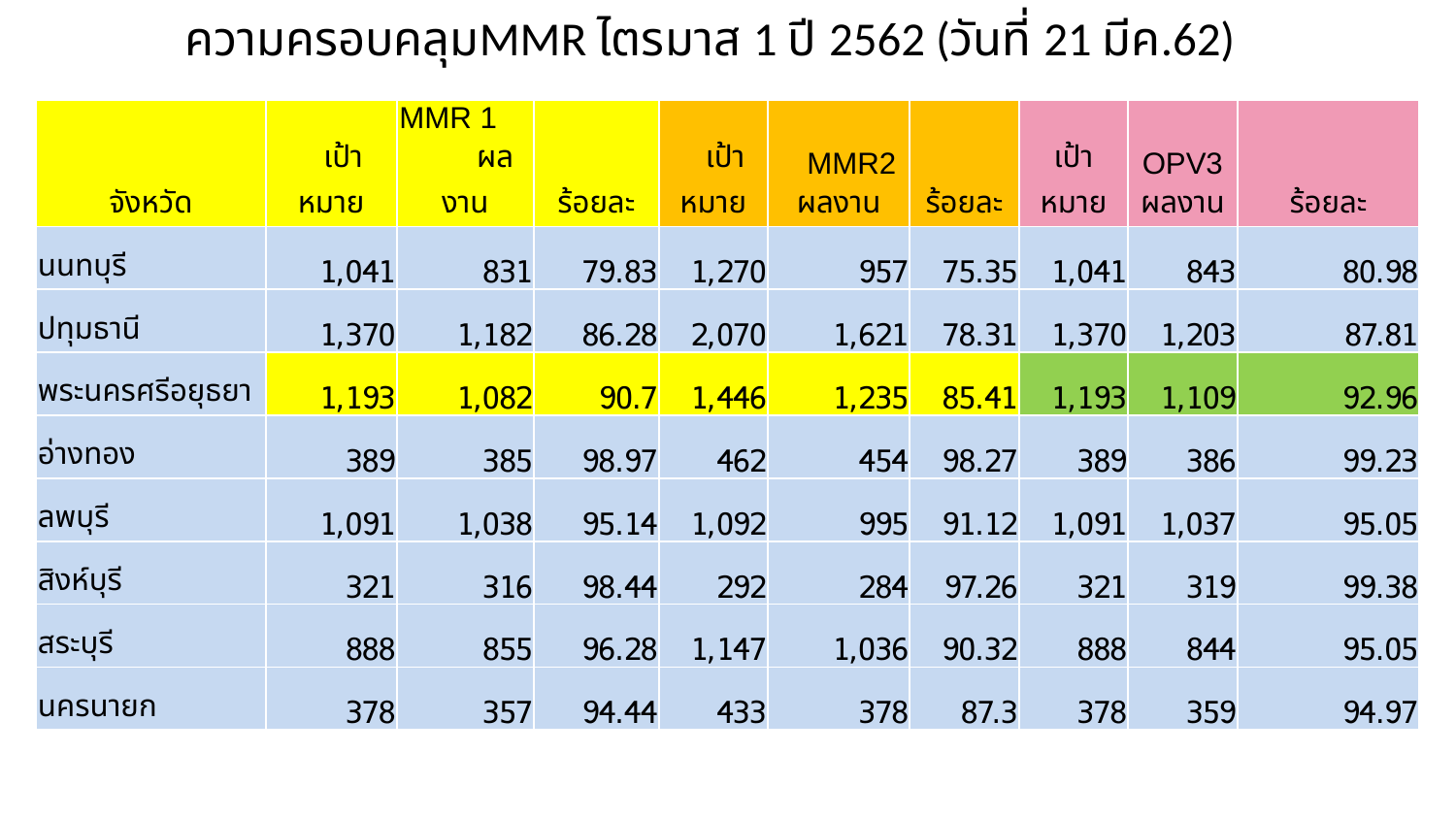

# ความครอบคลุมMMR ไตรมาส 1 ปี 2562 (วันที่ 21 มีค.62)
| จังหวัด | เป้าหมาย | MMR 1 ผลงาน | ร้อยละ | เป้าหมาย | MMR2 ผลงาน | ร้อยละ | เป้าหมาย | OPV3 ผลงาน | ร้อยละ |
| --- | --- | --- | --- | --- | --- | --- | --- | --- | --- |
| นนทบุรี | 1,041 | 831 | 79.83 | 1,270 | 957 | 75.35 | 1,041 | 843 | 80.98 |
| ปทุมธานี | 1,370 | 1,182 | 86.28 | 2,070 | 1,621 | 78.31 | 1,370 | 1,203 | 87.81 |
| พระนครศรีอยุธยา | 1,193 | 1,082 | 90.7 | 1,446 | 1,235 | 85.41 | 1,193 | 1,109 | 92.96 |
| อ่างทอง | 389 | 385 | 98.97 | 462 | 454 | 98.27 | 389 | 386 | 99.23 |
| ลพบุรี | 1,091 | 1,038 | 95.14 | 1,092 | 995 | 91.12 | 1,091 | 1,037 | 95.05 |
| สิงห์บุรี | 321 | 316 | 98.44 | 292 | 284 | 97.26 | 321 | 319 | 99.38 |
| สระบุรี | 888 | 855 | 96.28 | 1,147 | 1,036 | 90.32 | 888 | 844 | 95.05 |
| นครนายก | 378 | 357 | 94.44 | 433 | 378 | 87.3 | 378 | 359 | 94.97 |